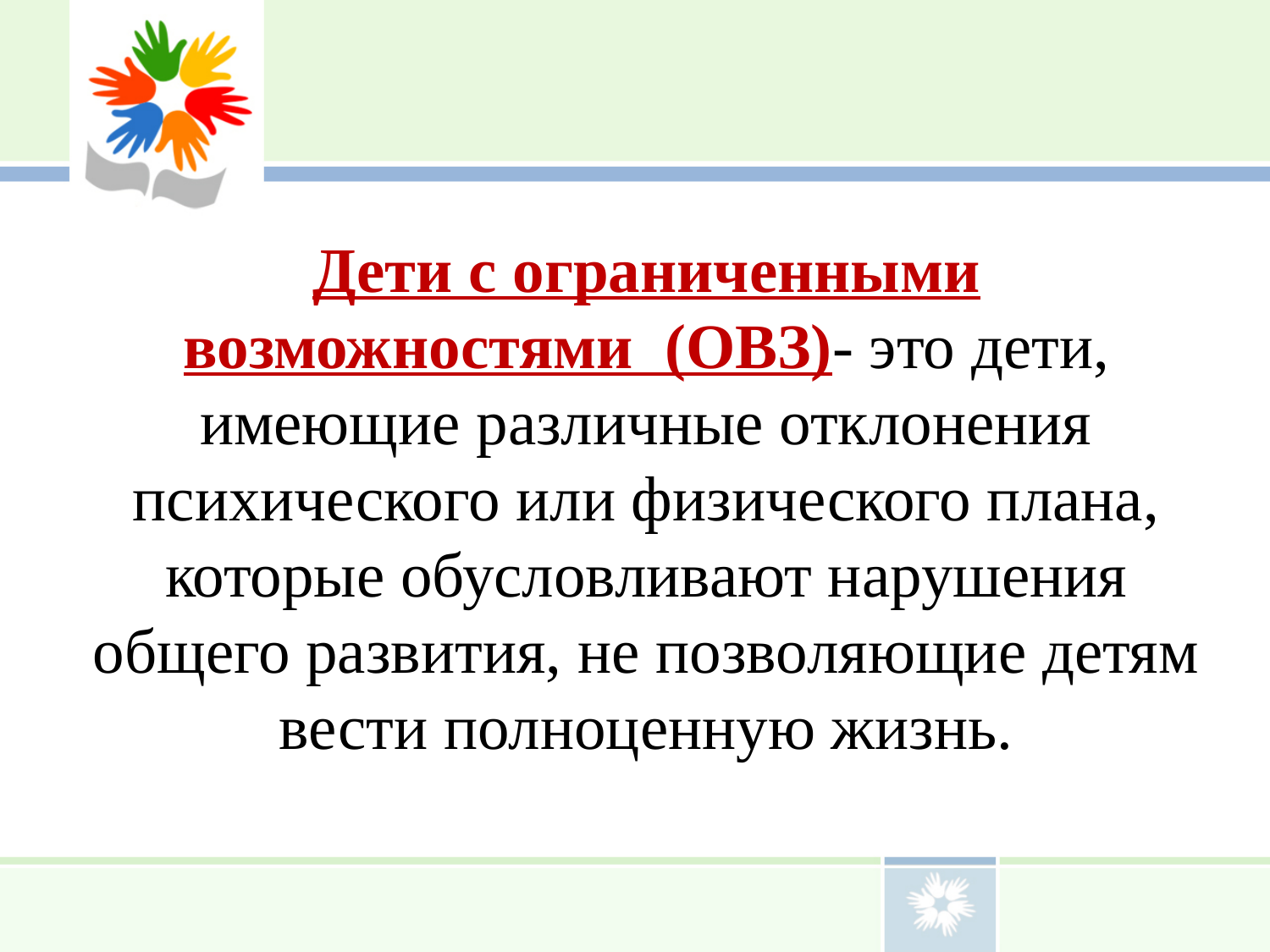

# Дети с ограниченными возможностями  (ОВЗ)- это дети, имеющие различные отклонения психического или физического плана, которые обусловливают нарушения общего развития, не позволяющие детям вести полноценную жизнь.